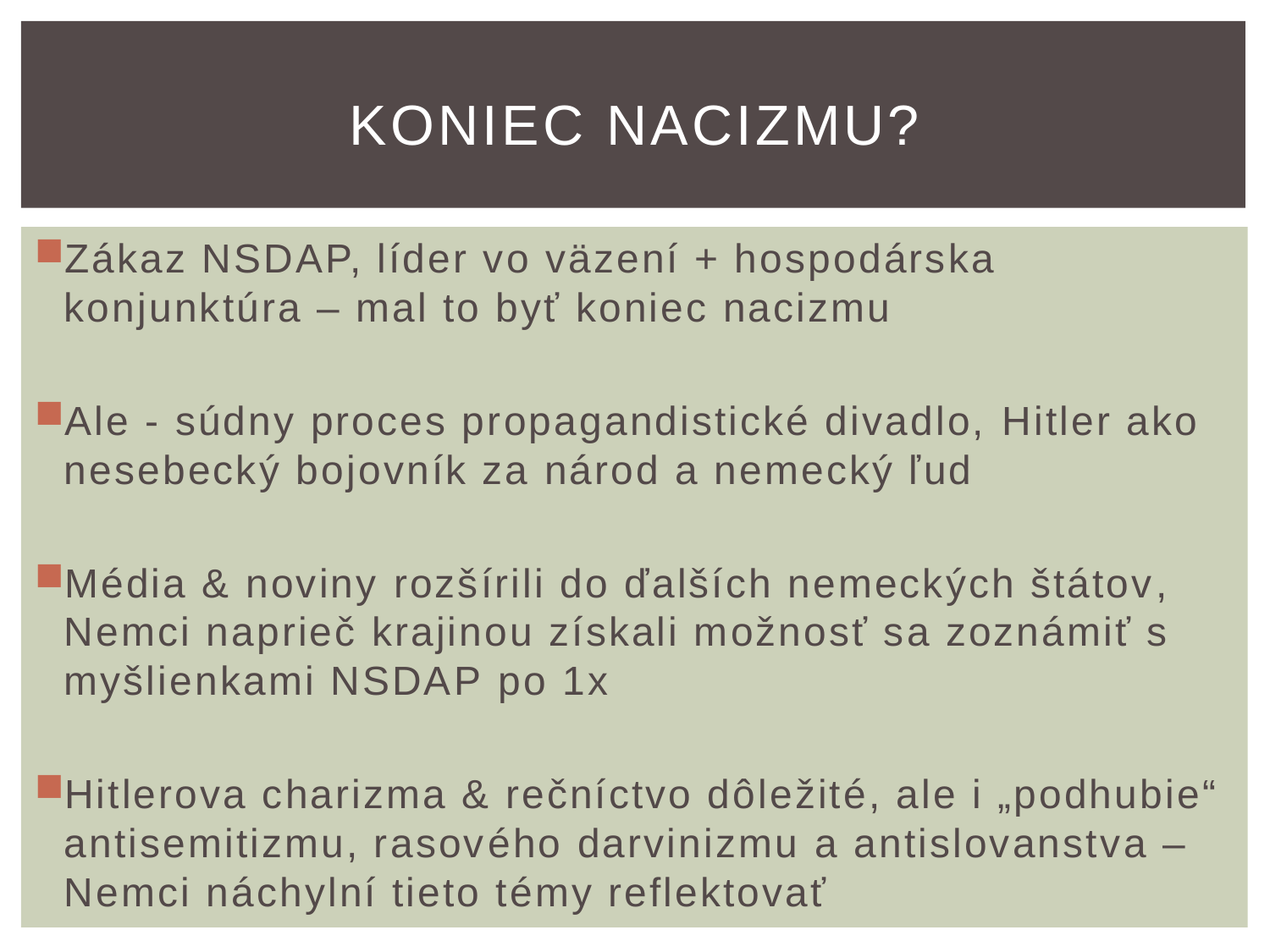

# Koniec nacizmu?
Zákaz NSDAP, líder vo väzení + hospodárska konjunktúra – mal to byť koniec nacizmu

Ale - súdny proces propagandistické divadlo, Hitler ako nesebecký bojovník za národ a nemecký ľud

Média & noviny rozšírili do ďalších nemeckých štátov, Nemci naprieč krajinou získali možnosť sa zoznámiť s myšlienkami NSDAP po 1x

Hitlerova charizma & rečníctvo dôležité, ale i „podhubie“ antisemitizmu, rasového darvinizmu a antislovanstva – Nemci náchylní tieto témy reflektovať